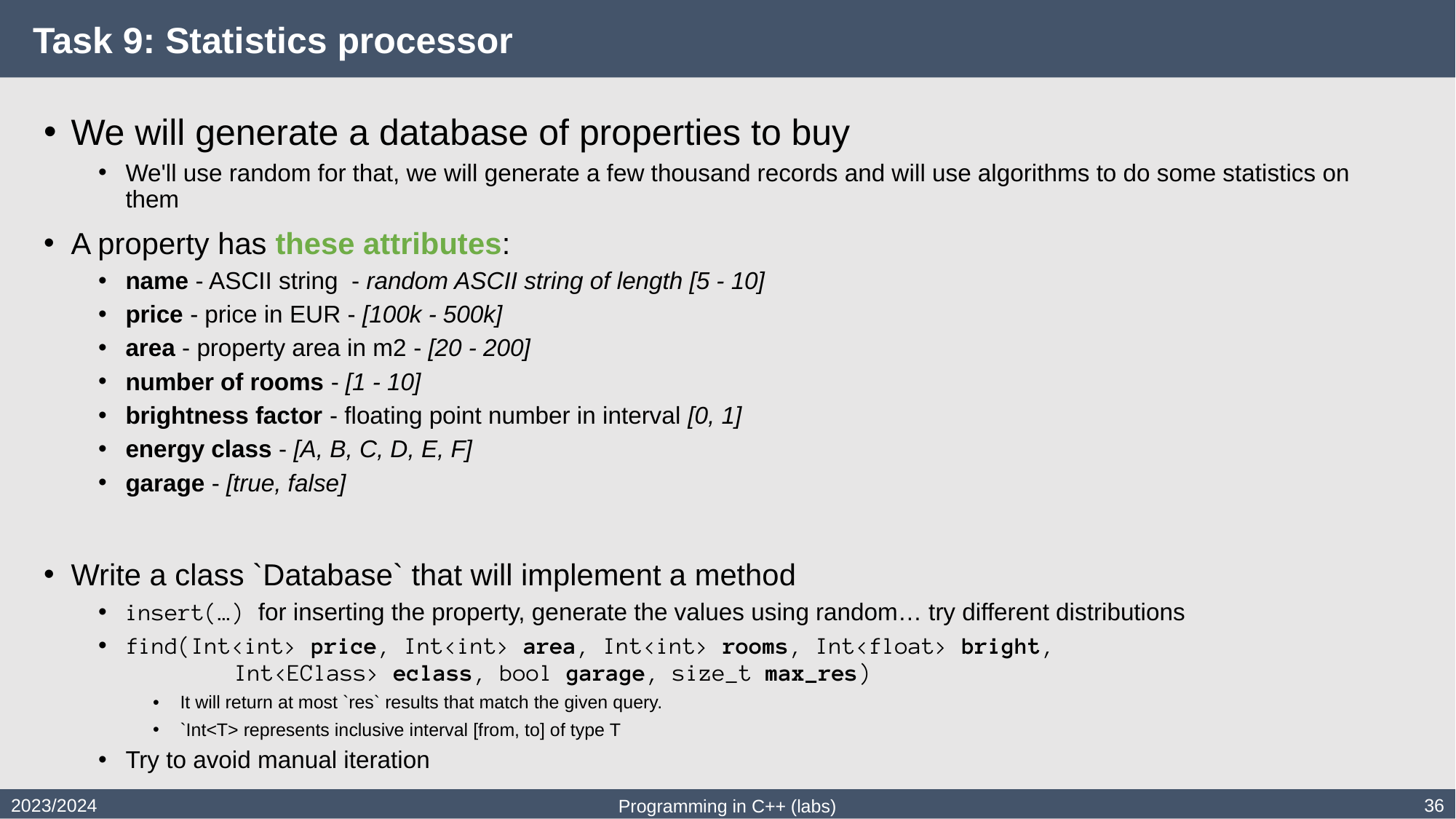

# Task 9: Statistics processor
We will generate a database of properties to buy
We'll use random for that, we will generate a few thousand records and will use algorithms to do some statistics on them
A property has these attributes:
name - ASCII string  - random ASCII string of length [5 - 10]
price - price in EUR - [100k - 500k]
area - property area in m2 - [20 - 200]
number of rooms - [1 - 10]
brightness factor - floating point number in interval [0, 1]
energy class - [A, B, C, D, E, F]
garage - [true, false]

Write a class `Database` that will implement a method
insert(…) for inserting the property, generate the values using random… try different distributions
find(Int<int> price, Int<int> area, Int<int> rooms, Int<float> bright,
	Int<EClass> eclass, bool garage, size_t max_res)
It will return at most `res` results that match the given query.
`Int<T> represents inclusive interval [from, to] of type T
Try to avoid manual iteration
2023/2024
36
Programming in C++ (labs)